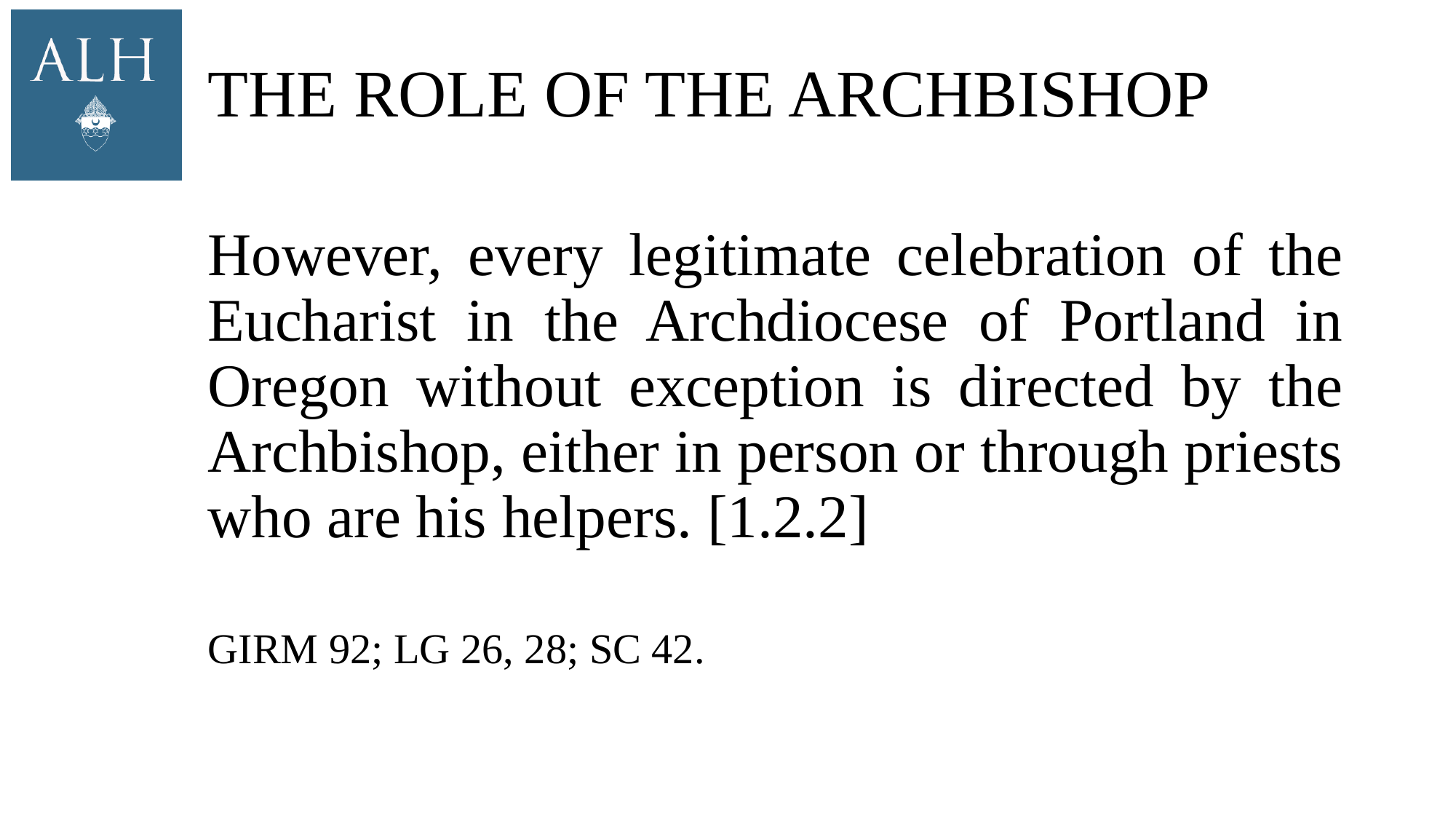

# The Role of the Archbishop
However, every legitimate celebration of the Eucharist in the Archdiocese of Portland in Oregon without exception is directed by the Archbishop, either in person or through priests who are his helpers. [1.2.2]

GIRM 92; LG 26, 28; SC 42.